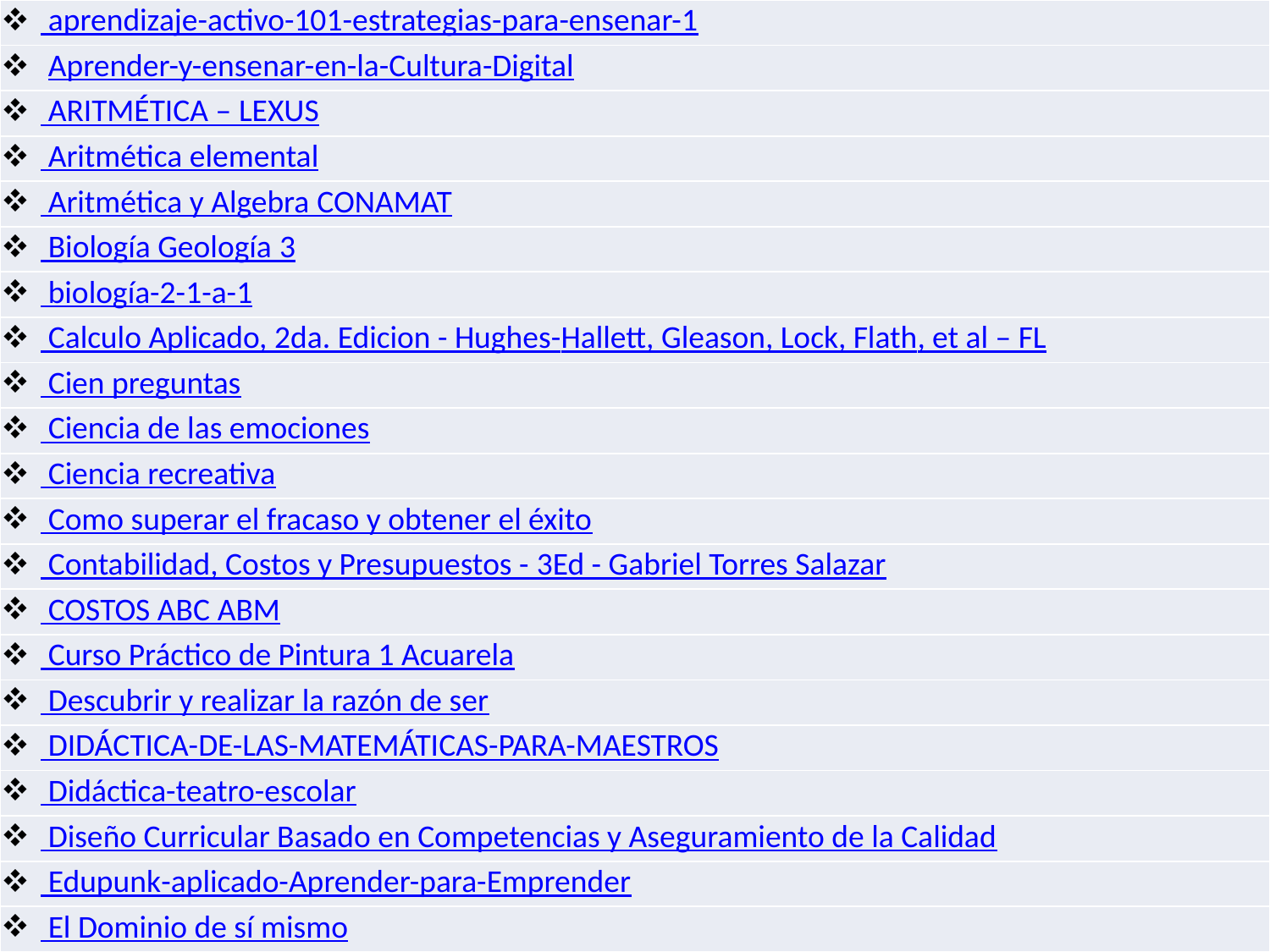

| aprendizaje-activo-101-estrategias-para-ensenar-1 |
| --- |
| Aprender-y-ensenar-en-la-Cultura-Digital |
| ARITMÉTICA – LEXUS |
| Aritmética elemental |
| Aritmética y Algebra CONAMAT |
| Biología Geología 3 |
| biología-2-1-a-1 |
| Calculo Aplicado, 2da. Edicion - Hughes-Hallett, Gleason, Lock, Flath, et al – FL |
| Cien preguntas |
| Ciencia de las emociones |
| Ciencia recreativa |
| Como superar el fracaso y obtener el éxito |
| Contabilidad, Costos y Presupuestos - 3Ed - Gabriel Torres Salazar |
| COSTOS ABC ABM |
| Curso Práctico de Pintura 1 Acuarela |
| Descubrir y realizar la razón de ser |
| DIDÁCTICA-DE-LAS-MATEMÁTICAS-PARA-MAESTROS |
| Didáctica-teatro-escolar |
| Diseño Curricular Basado en Competencias y Aseguramiento de la Calidad |
| Edupunk-aplicado-Aprender-para-Emprender |
| El Dominio de sí mismo |
#